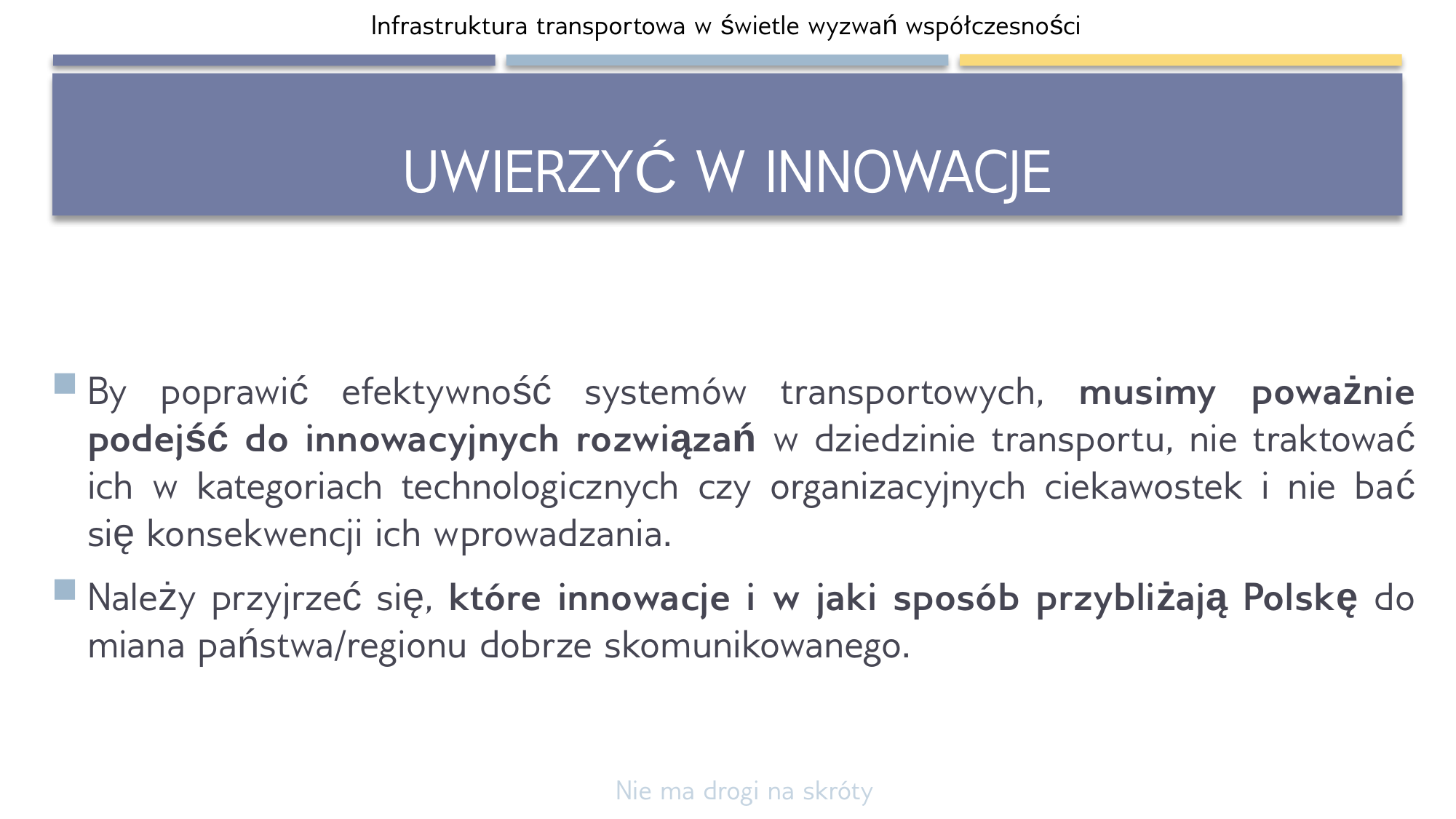

Infrastruktura transportowa w świetle wyzwań współczesności
# Uwierzyć w innowacje
By poprawić efektywność systemów transportowych, musimy poważnie podejść do innowacyjnych rozwiązań w dziedzinie transportu, nie traktować ich w kategoriach technologicznych czy organizacyjnych ciekawostek i nie bać się konsekwencji ich wprowadzania.
Należy przyjrzeć się, które innowacje i w jaki sposób przybliżają Polskę do miana państwa/regionu dobrze skomunikowanego.
Nie ma drogi na skróty